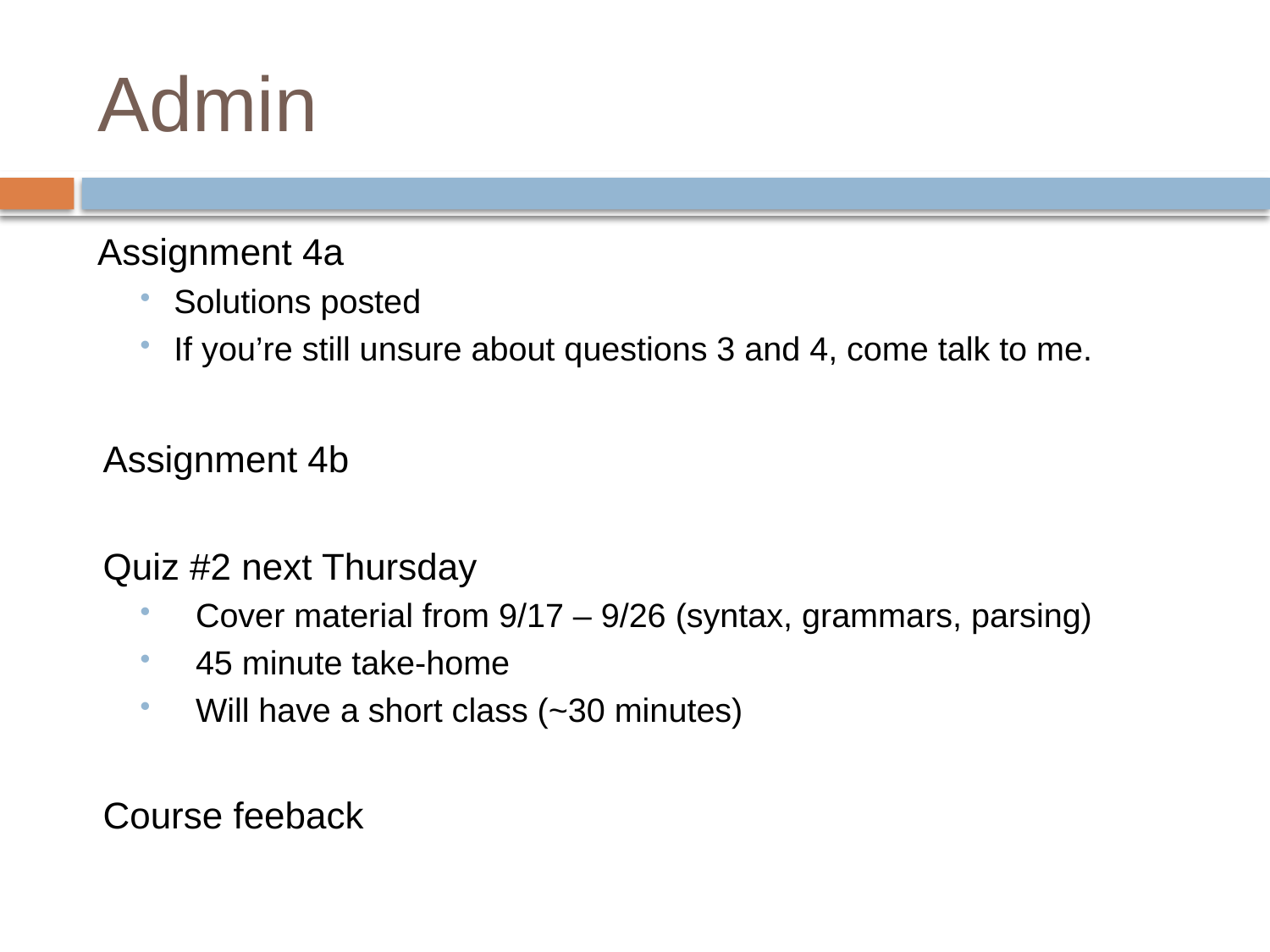

# Admin
Assignment 4a
Solutions posted
If you’re still unsure about questions 3 and 4, come talk to me.

Assignment 4b

Quiz #2 next Thursday
Cover material from 9/17 – 9/26 (syntax, grammars, parsing)
45 minute take-home
Will have a short class (~30 minutes)

Course feeback